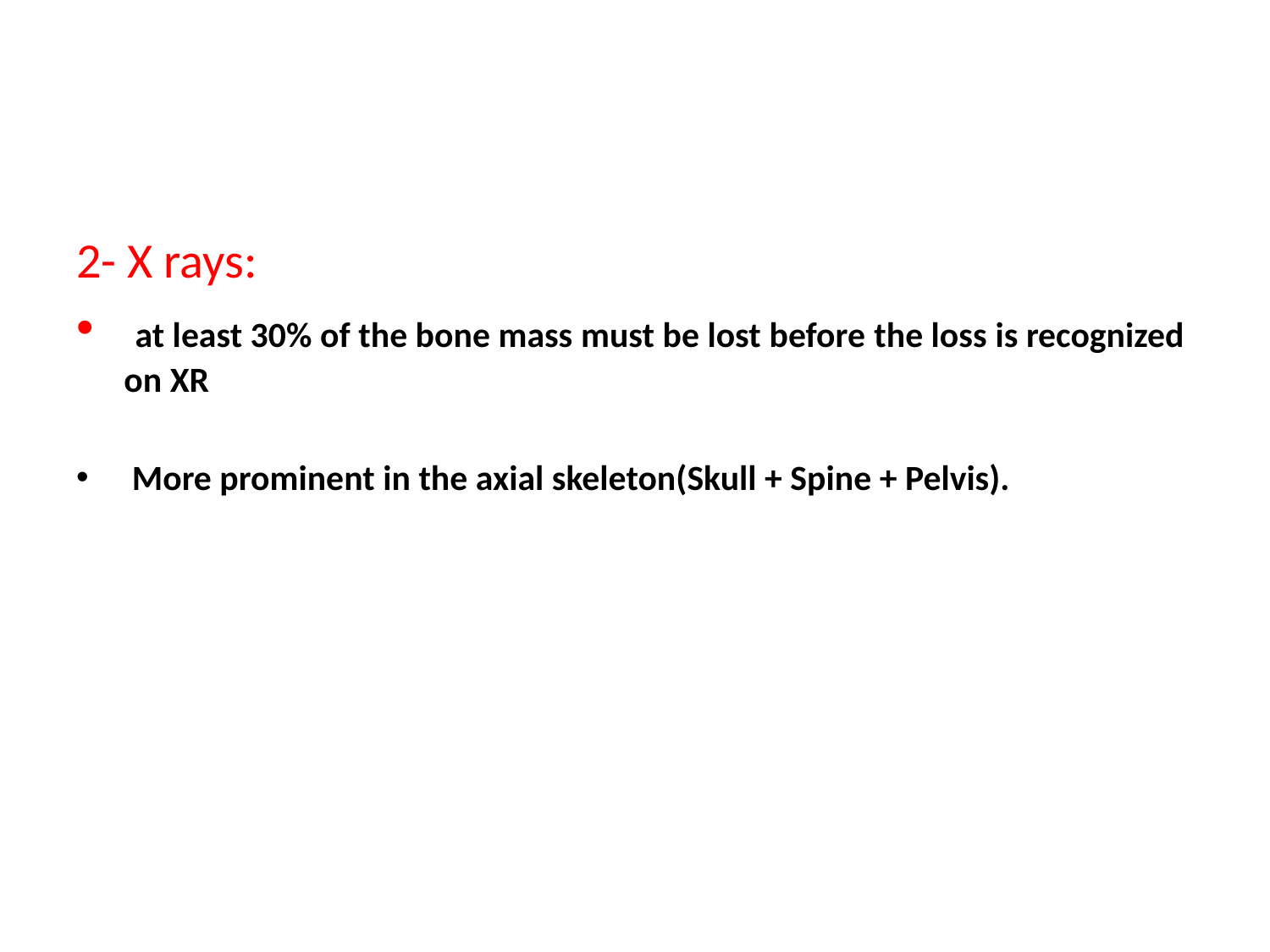

#
2- X rays:
 at least 30% of the bone mass must be lost before the loss is recognized on XR

 More prominent in the axial skeleton(Skull + Spine + Pelvis).